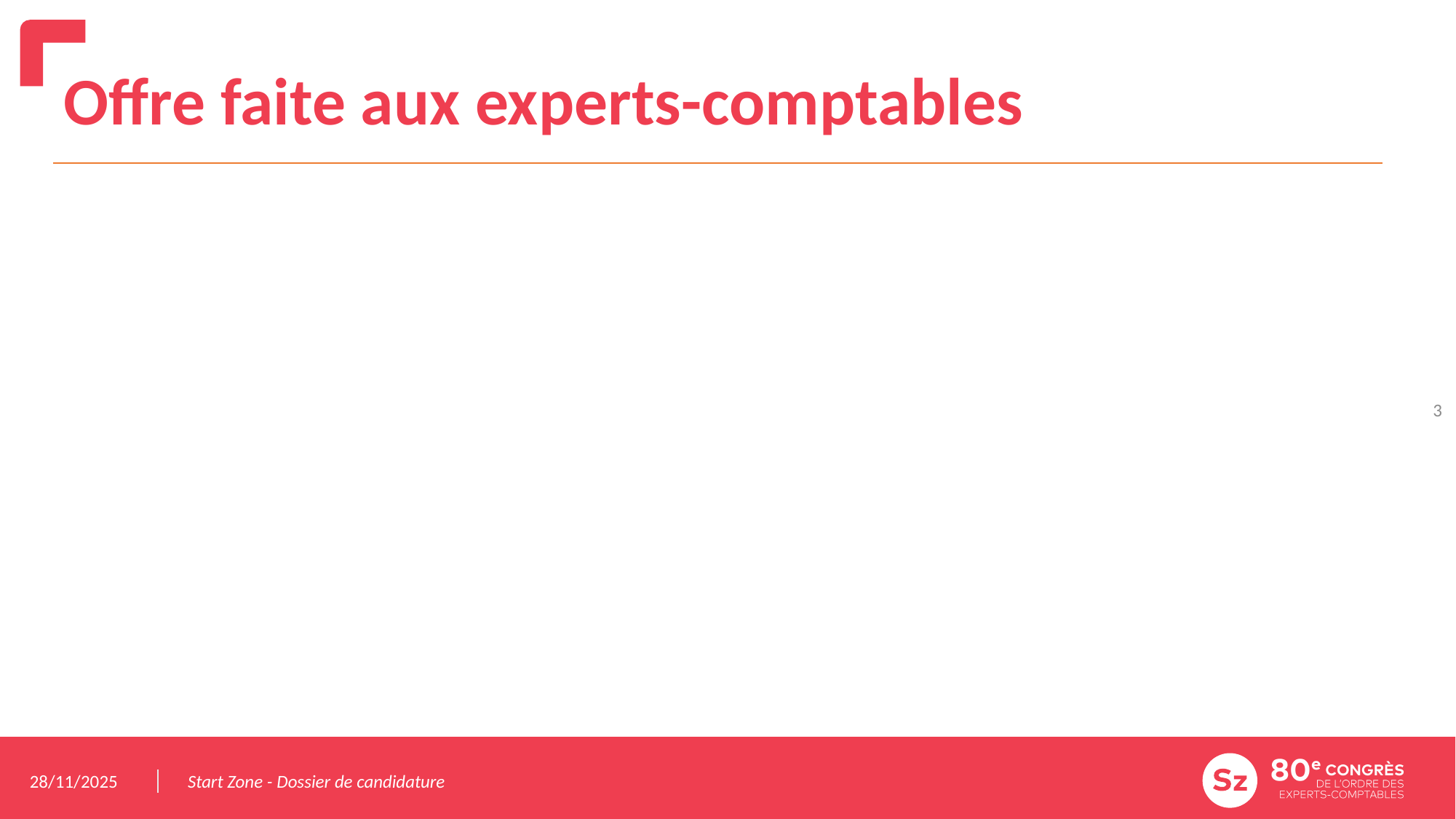

# Offre faite aux experts-comptables

3
28/11/2025